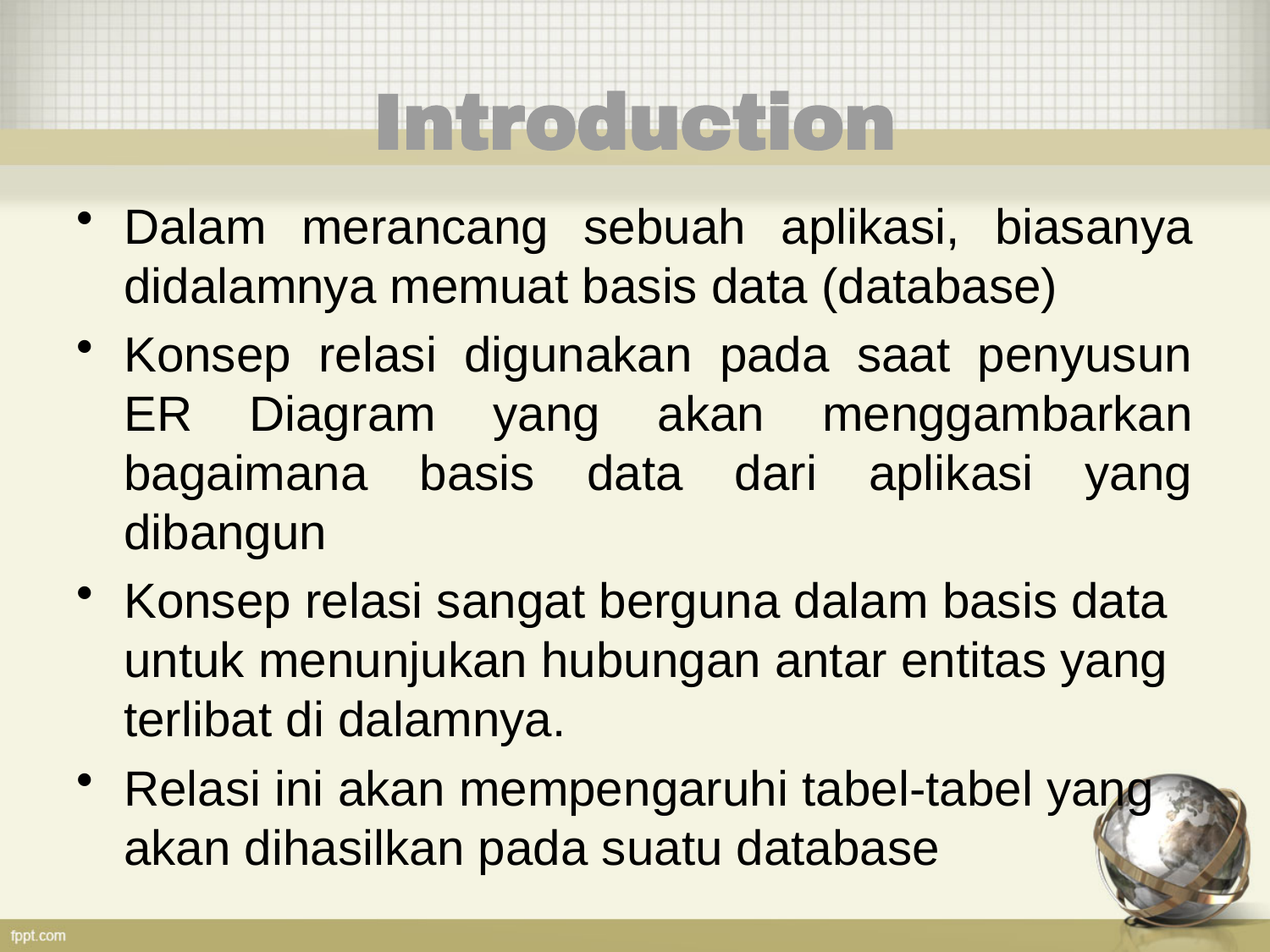

# Introduction
Dalam merancang sebuah aplikasi, biasanya didalamnya memuat basis data (database)
Konsep relasi digunakan pada saat penyusun ER Diagram yang akan menggambarkan bagaimana basis data dari aplikasi yang dibangun
Konsep relasi sangat berguna dalam basis data untuk menunjukan hubungan antar entitas yang terlibat di dalamnya.
Relasi ini akan mempengaruhi tabel-tabel yang akan dihasilkan pada suatu database